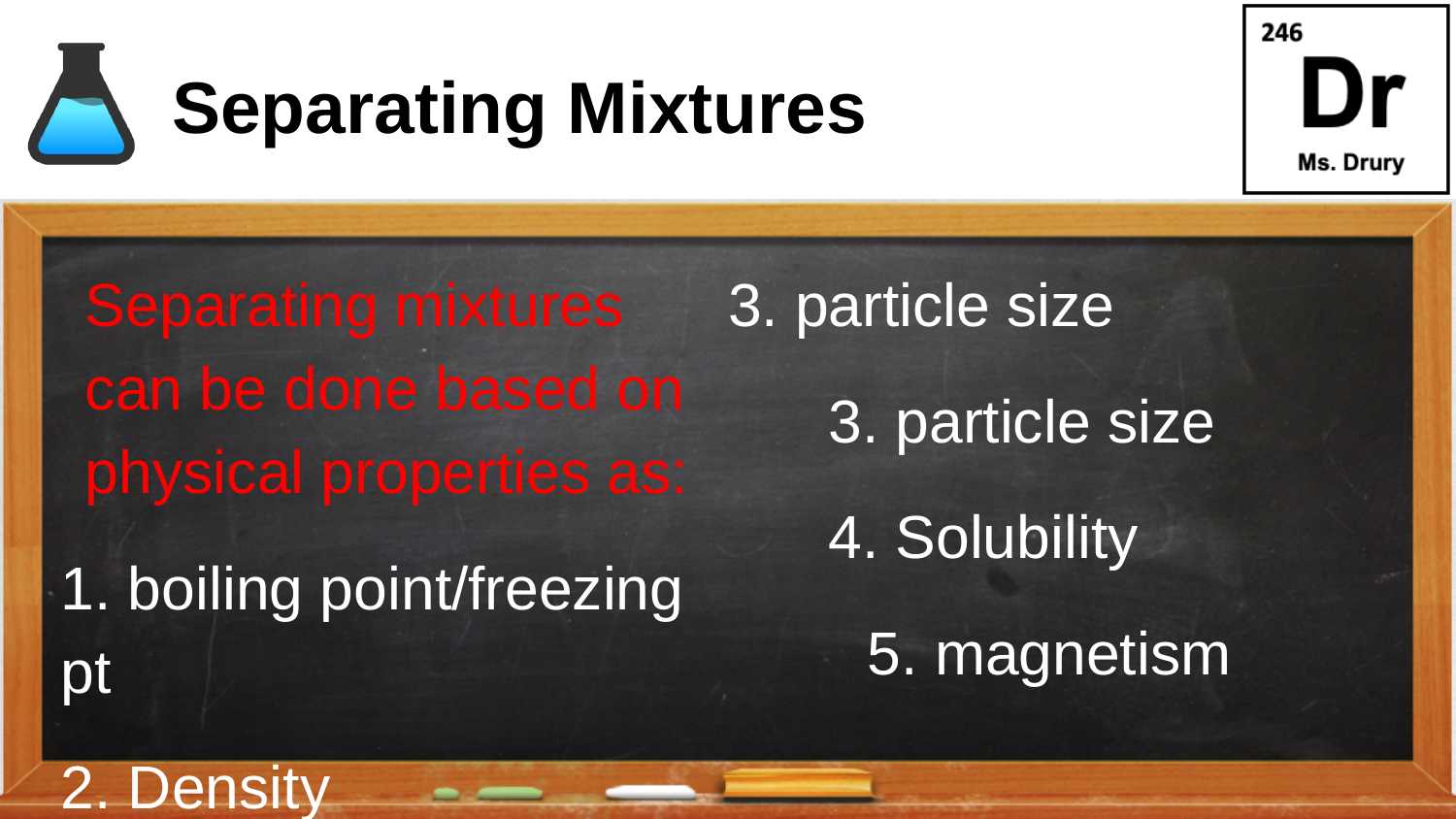

# Separating Mixtures
Separating mixtures can be done based on physical properties as:
1. boiling point/freezing pt
2. Density

      4
3. particle size
      3. particle size
      4. Solubility
    5. magnetism